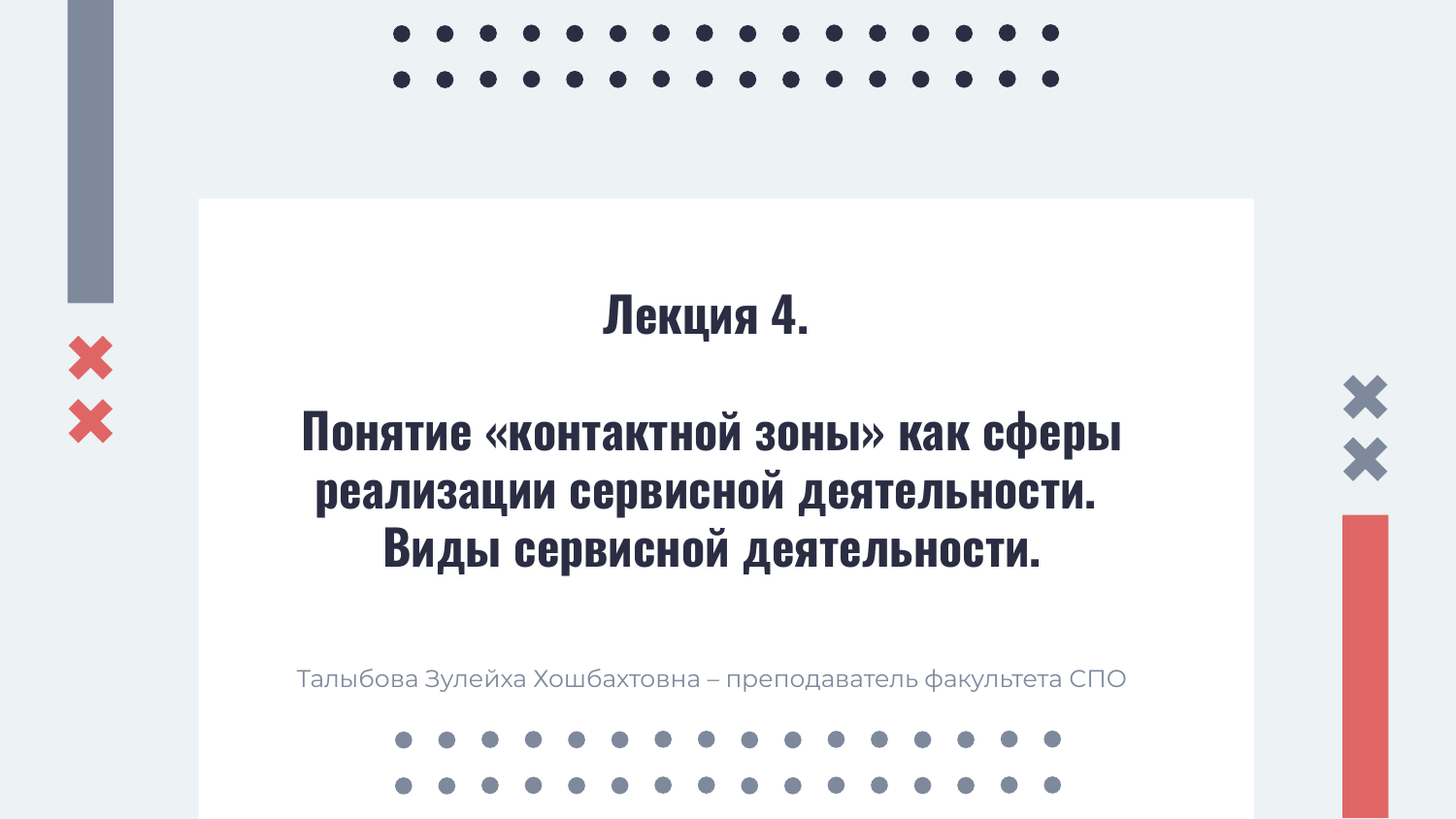

# Лекция 4. Понятие «контактной зоны» как сферы реализации сервисной деятельности. Виды сервисной деятельности.
Талыбова Зулейха Хошбахтовна – преподаватель факультета СПО